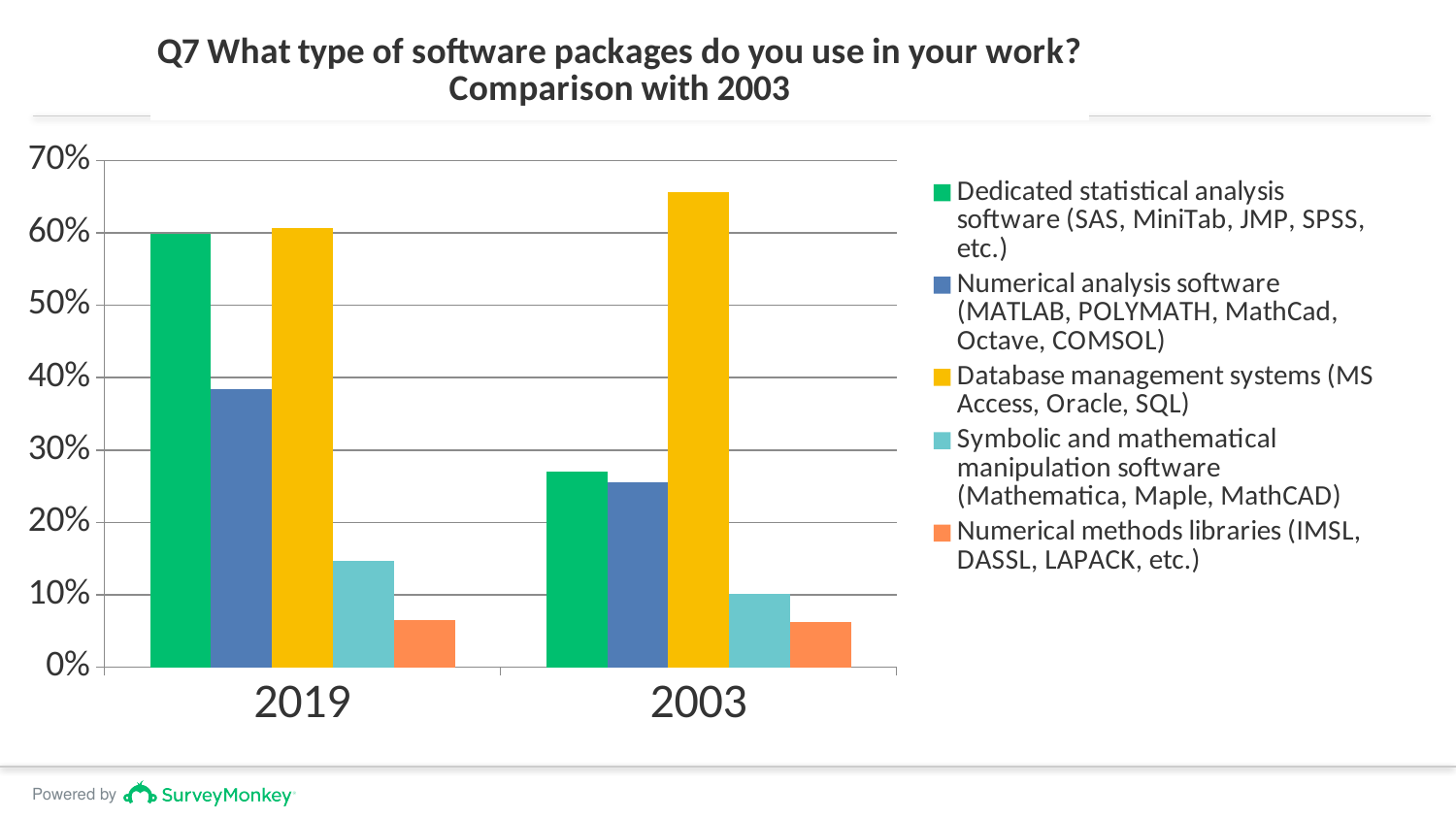

### Chart: Q7 What type of software packages do you use in your work? Comparison with 2003

| Category | Dedicated statistical analysis software (SAS, MiniTab, JMP, SPSS, etc.) | Numerical analysis software (MATLAB, POLYMATH, MathCad, Octave, COMSOL) | Database management systems (MS Access, Oracle, SQL) | Symbolic and mathematical manipulation software (Mathematica, Maple, MathCAD) | Numerical methods libraries (IMSL, DASSL, LAPACK, etc.) |
|---|---|---|---|---|---|
| 2019 | 0.5992999999999999 | 0.3836 | 0.6062 | 0.1473 | 0.06509999999999999 |
| 2003 | 0.27 | 0.255 | 0.656 | 0.101 | 0.063 |